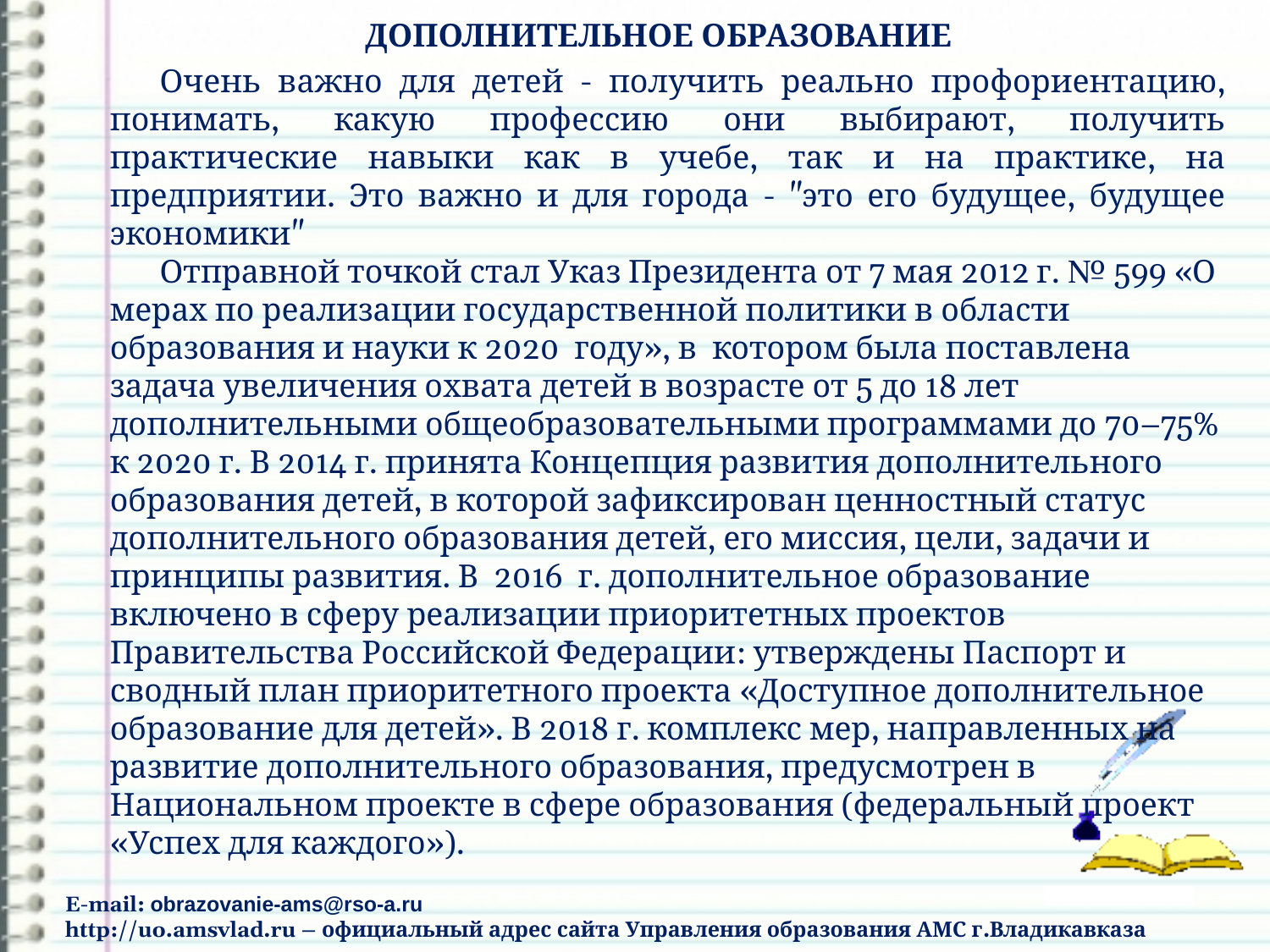

ДОПОЛНИТЕЛЬНОЕ ОБРАЗОВАНИЕ
Очень важно для детей - получить реально профориентацию, понимать, какую профессию они выбирают, получить практические навыки как в учебе, так и на практике, на предприятии. Это важно и для города - "это его будущее, будущее экономики"
Отправной точкой стал Указ Президента от 7 мая 2012 г. № 599 «О  мерах по реализации государственной политики в области образования и науки к 2020  году», в  котором была поставлена задача увеличения охвата детей в возрасте от 5 до 18 лет дополнительными общеобразовательными программами до 70–75% к 2020 г. В 2014 г. принята Концепция развития дополнительного образования детей, в которой зафиксирован ценностный статус дополнительного образования детей, его миссия, цели, задачи и принципы развития. В  2016  г. дополнительное образование включено в сферу реализации приоритетных проектов Правительства Российской Федерации: утверждены Паспорт и сводный план приоритетного проекта «Доступное дополнительное образование для детей». В 2018 г. комплекс мер, направленных на развитие дополнительного образования, предусмотрен в Национальном проекте в сфере образования (федеральный проект «Успех для каждого»).

E-mail: obrazovanie-ams@rso-a.ru
http://uo.amsvlad.ru – официальный адрес сайта Управления образования АМС г.Владикавказа